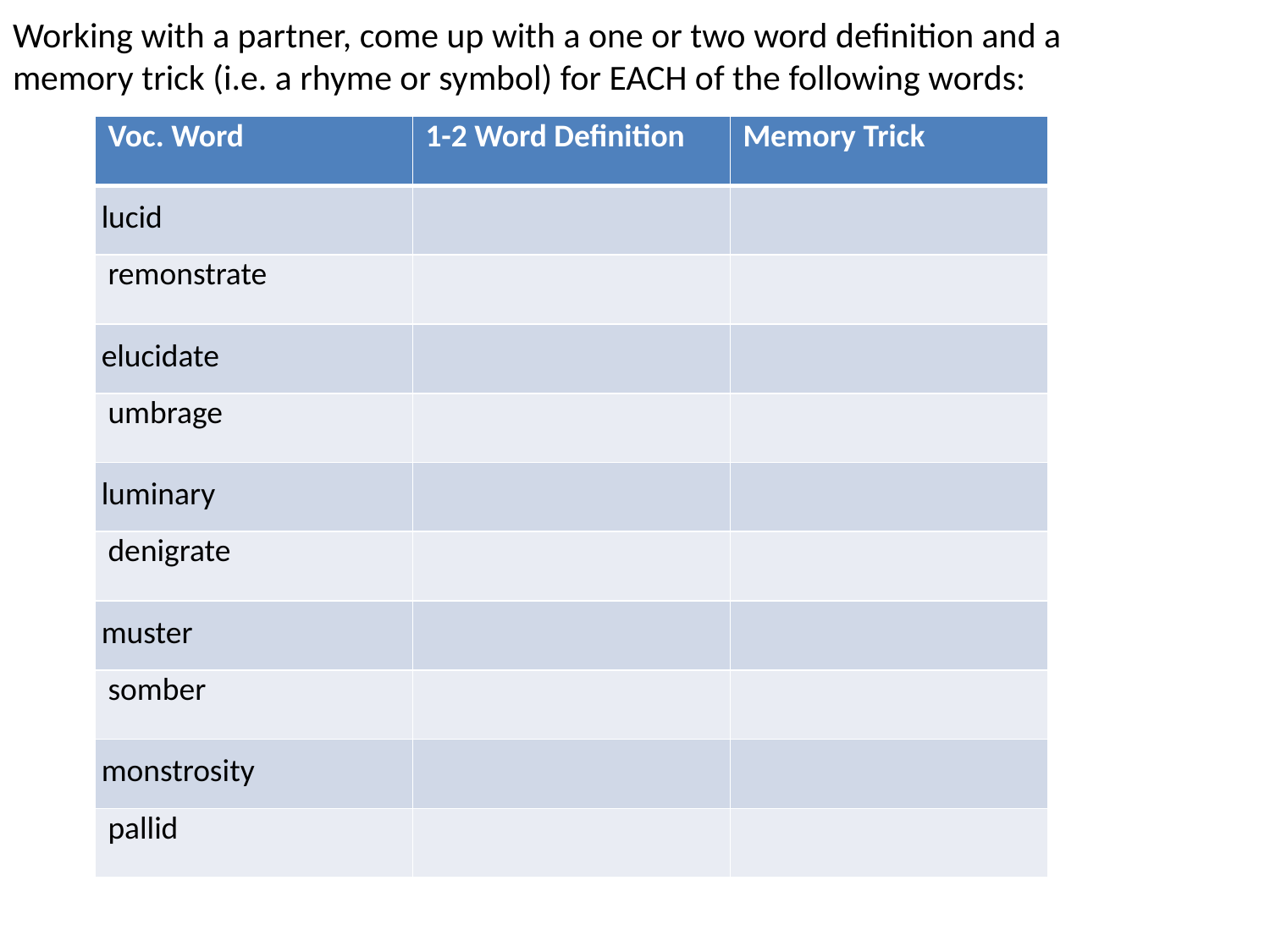

# Working with a partner, come up with a one or two word definition and a memory trick (i.e. a rhyme or symbol) for EACH of the following words:
| Voc. Word | 1-2 Word Definition | Memory Trick |
| --- | --- | --- |
| lucid |  |  |
| remonstrate |  |  |
| elucidate |  |  |
| umbrage |  |  |
| luminary |  |  |
| denigrate |  |  |
| muster |  |  |
| somber |  |  |
| monstrosity |  |  |
| pallid |  |  |